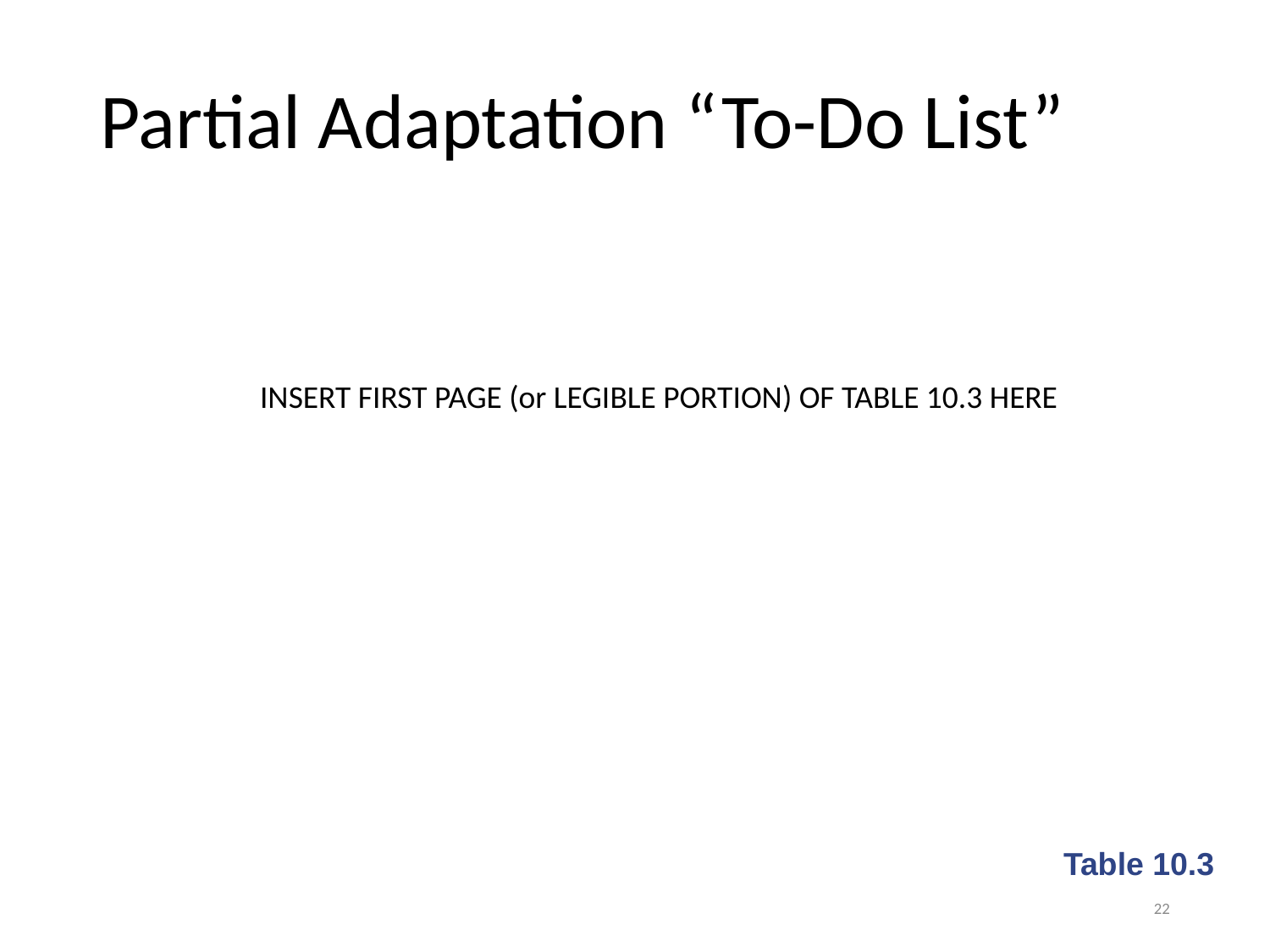

# Partial Adaptation “To-Do List”
INSERT FIRST PAGE (or LEGIBLE PORTION) OF TABLE 10.3 HERE
Table 10.3
22